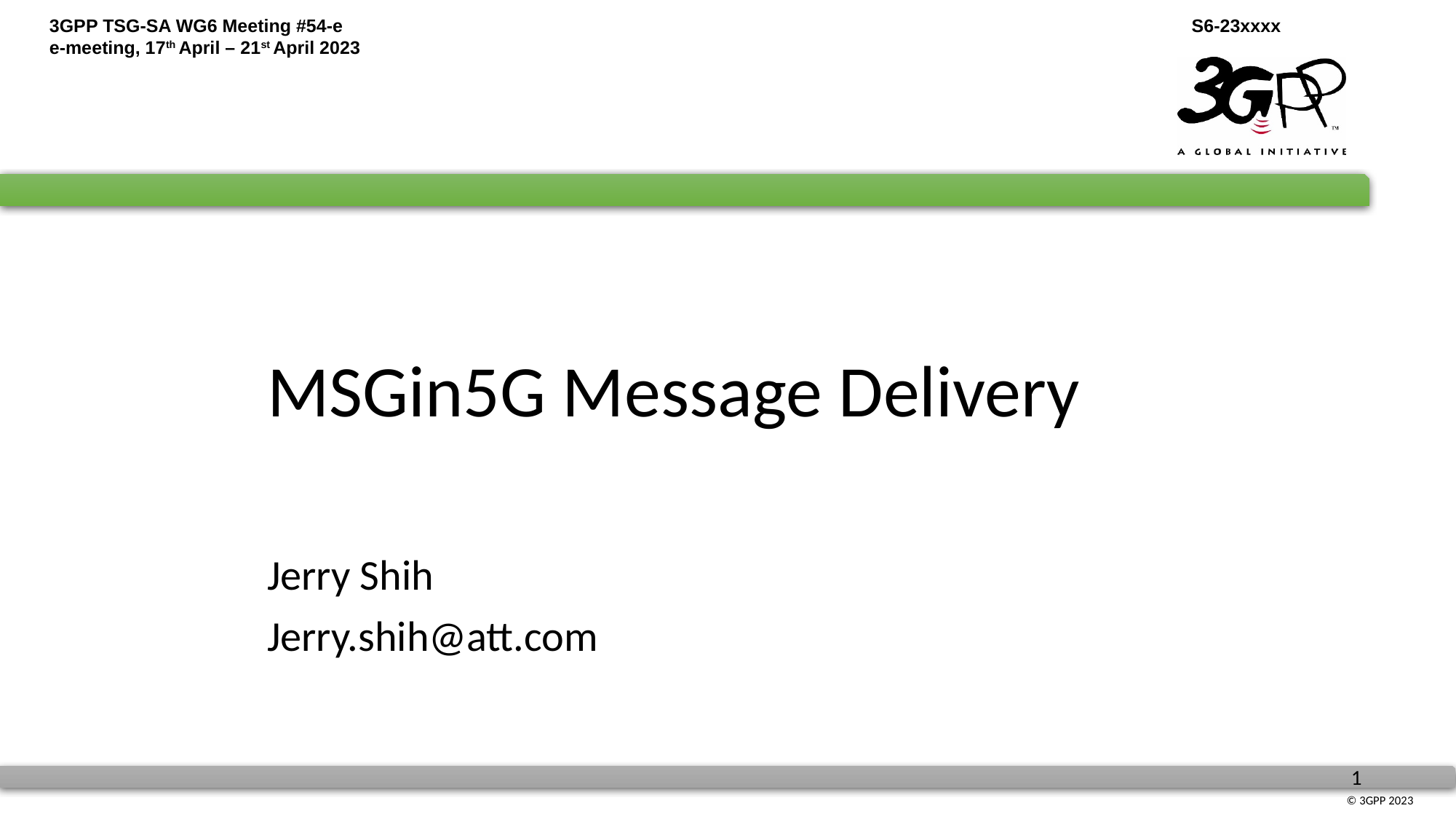

# MSGin5G Message Delivery
Jerry Shih
Jerry.shih@att.com